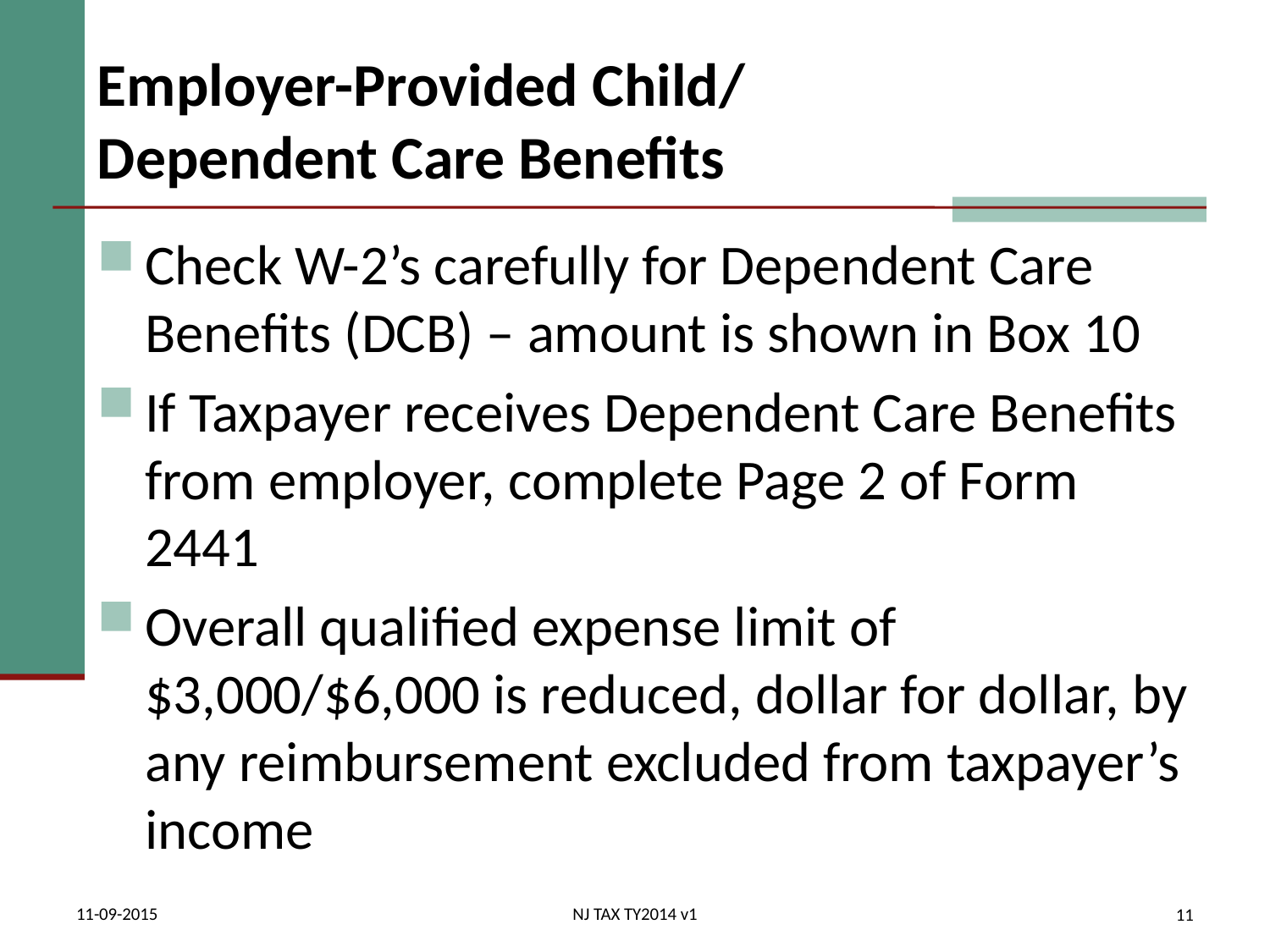

# Employer-Provided Child/ Dependent Care Benefits
Check W-2’s carefully for Dependent Care Benefits (DCB) – amount is shown in Box 10
If Taxpayer receives Dependent Care Benefits from employer, complete Page 2 of Form 2441
Overall qualified expense limit of $3,000/$6,000 is reduced, dollar for dollar, by any reimbursement excluded from taxpayer’s income
11-09-2015
NJ TAX TY2014 v1
11